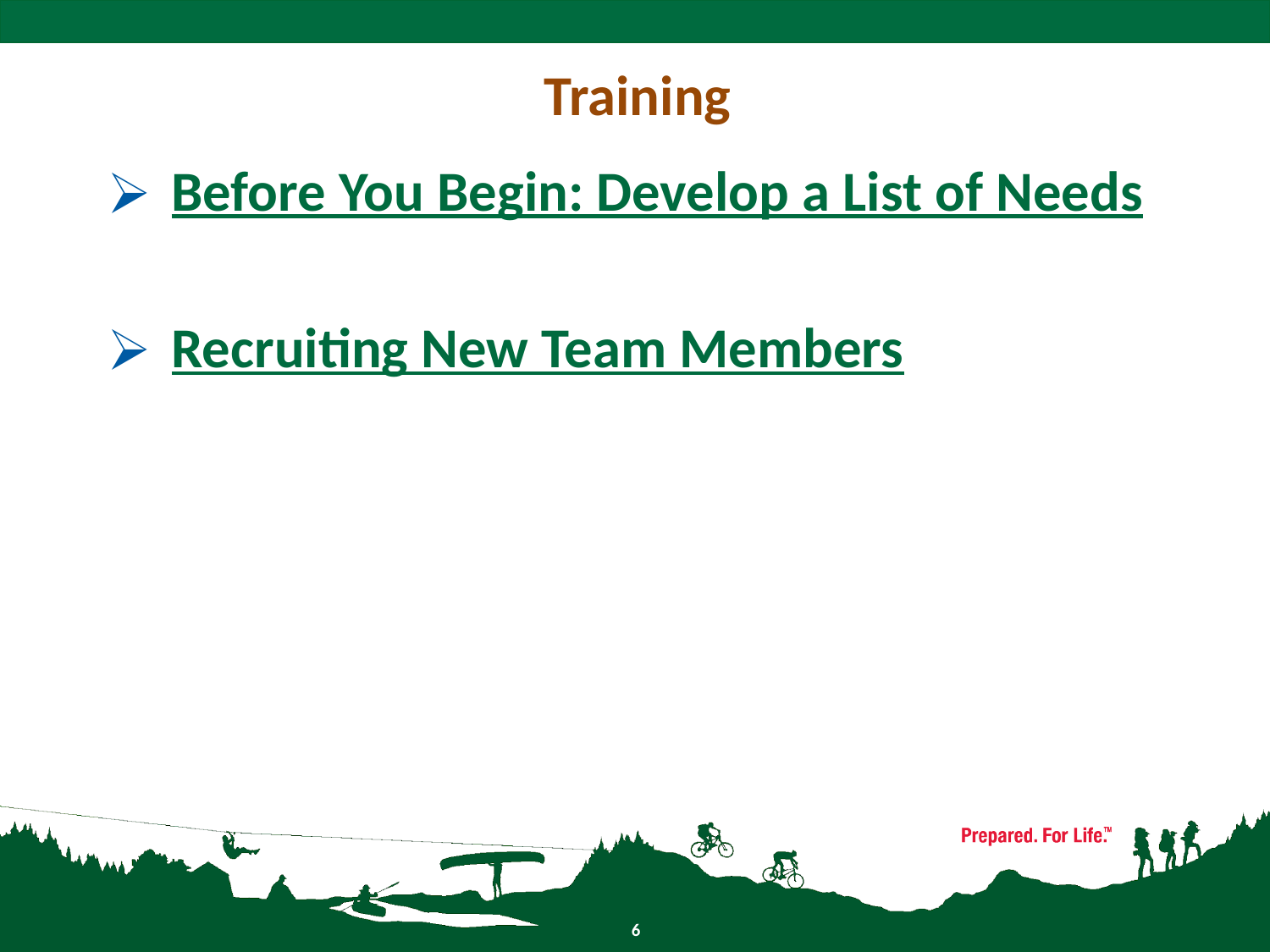

# Training
Before You Begin: Develop a List of Needs

Recruiting New Team Members
6